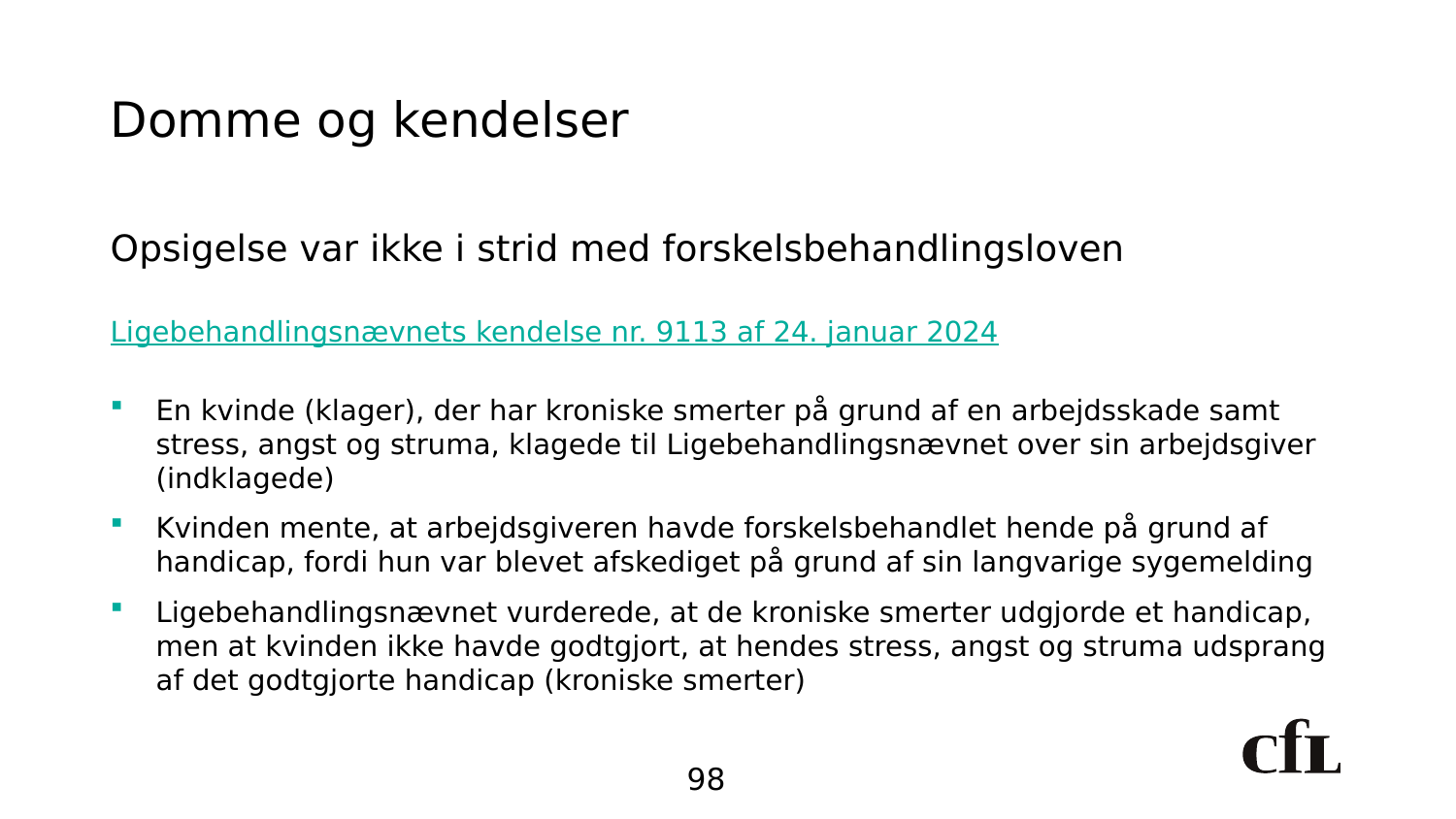

# Domme og kendelser
Opsigelse var ikke i strid med forskelsbehandlingsloven

Ligebehandlingsnævnets kendelse nr. 9113 af 24. januar 2024

En kvinde (klager), der har kroniske smerter på grund af en arbejdsskade samt stress, angst og struma, klagede til Ligebehandlingsnævnet over sin arbejdsgiver (indklagede)
Kvinden mente, at arbejdsgiveren havde forskelsbehandlet hende på grund af handicap, fordi hun var blevet afskediget på grund af sin langvarige sygemelding
Ligebehandlingsnævnet vurderede, at de kroniske smerter udgjorde et handicap, men at kvinden ikke havde godtgjort, at hendes stress, angst og struma udsprang af det godtgjorte handicap (kroniske smerter)

98